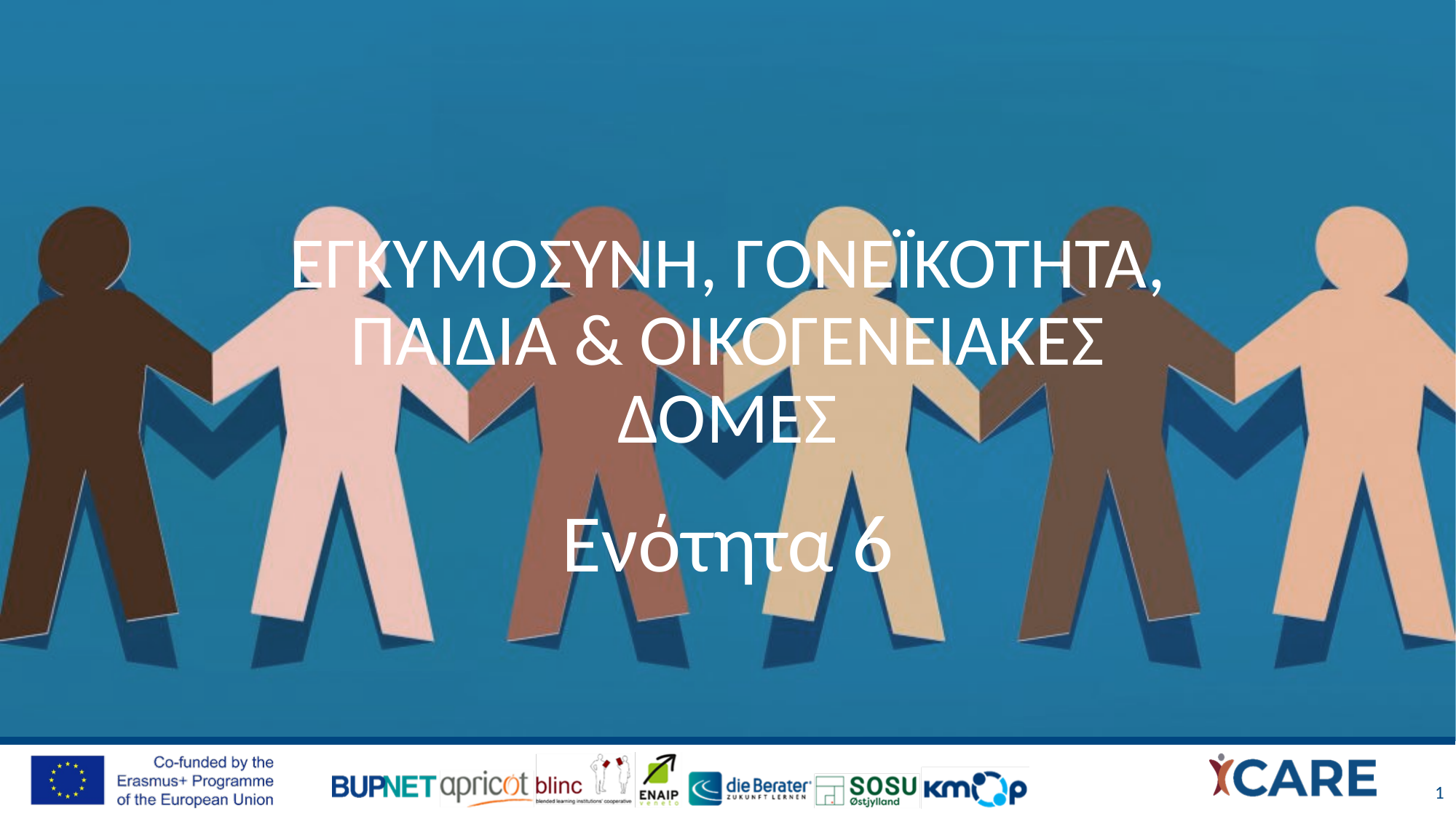

# ΕΓΚΥΜΟΣυΝΗ, ΓΟΝΕΪΚοΤΗΤΑ, ΠΑΙΔΙα & ΟΙΚΟΓΕΝΕΙΑΚεΣ ΔΟΜεΣ
Ενότητα 6
1